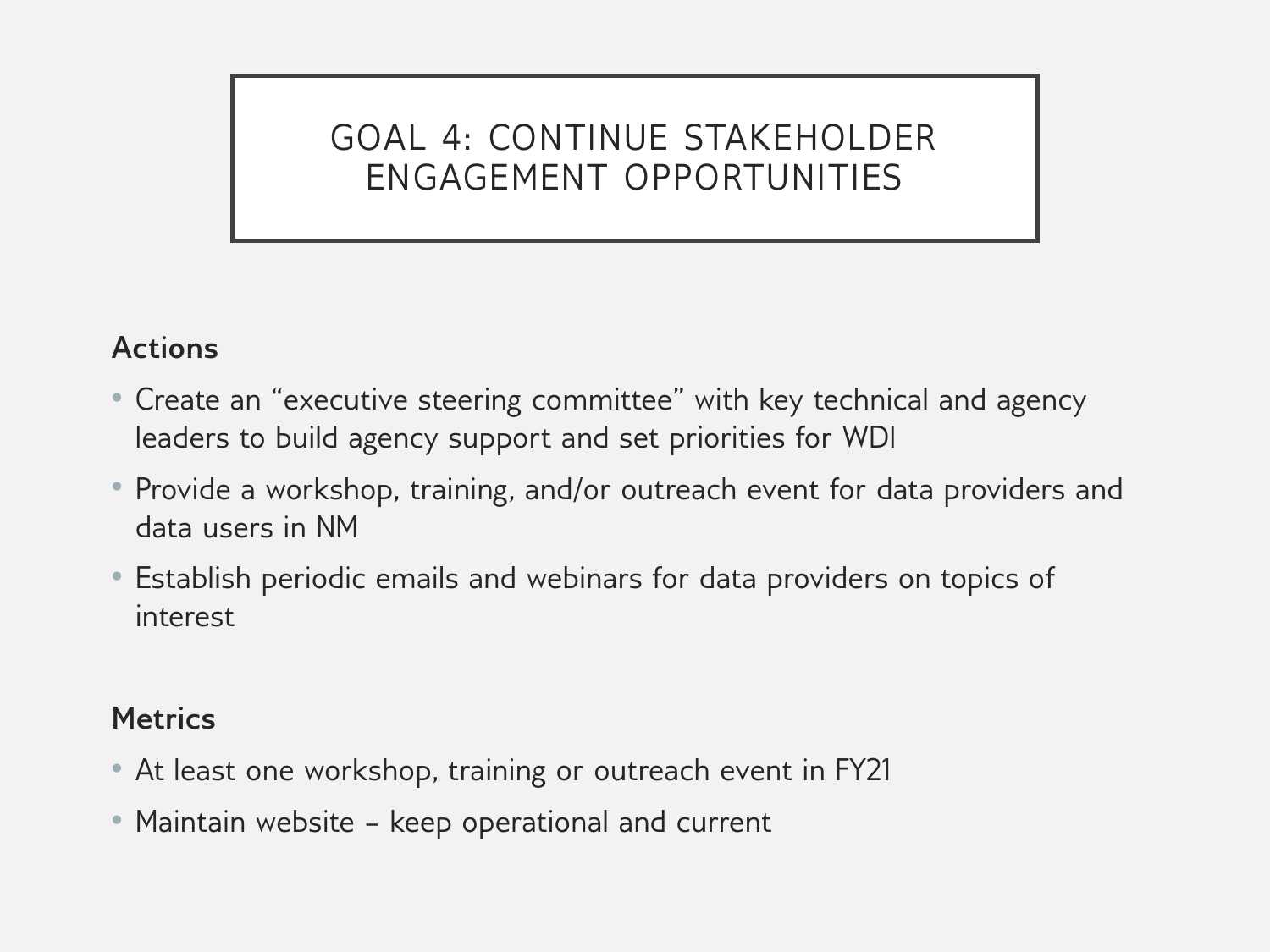

# Goal 4: Continue stakeholder engagement opportunities
Actions
Create an “executive steering committee” with key technical and agency leaders to build agency support and set priorities for WDI
Provide a workshop, training, and/or outreach event for data providers and data users in NM
Establish periodic emails and webinars for data providers on topics of interest

Metrics
At least one workshop, training or outreach event in FY21
Maintain website – keep operational and current